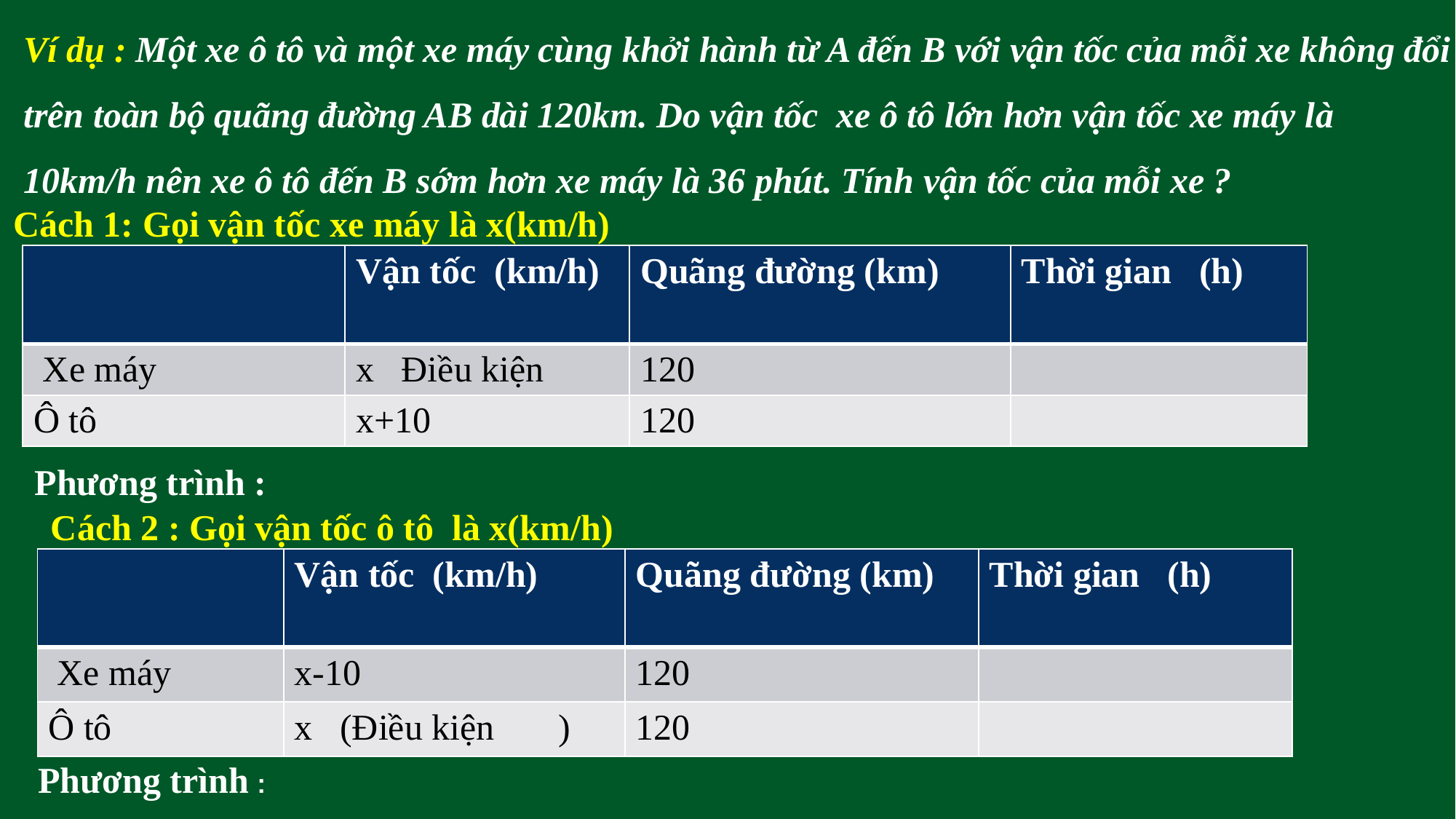

Ví dụ : Một xe ô tô và một xe máy cùng khởi hành từ A đến B với vận tốc của mỗi xe không đổi trên toàn bộ quãng đường AB dài 120km. Do vận tốc  xe ô tô lớn hơn vận tốc xe máy là 10km/h nên xe ô tô đến B sớm hơn xe máy là 36 phút. Tính vận tốc của mỗi xe ?
Cách 1: Gọi vận tốc xe máy là x(km/h)
|  | Vận tốc (km/h) | Quãng đường (km) | Thời gian (h) |
| --- | --- | --- | --- |
| Xe máy | x Điều kiện | 120 |  |
| Ô tô | x+10 | 120 |  |
Phương trình :
Cách 2 : Gọi vận tốc ô tô  là x(km/h)
|  | Vận tốc (km/h) | Quãng đường (km) | Thời gian (h) |
| --- | --- | --- | --- |
| Xe máy | x-10 | 120 |  |
| Ô tô | x (Điều kiện ) | 120 |  |
Phương trình :